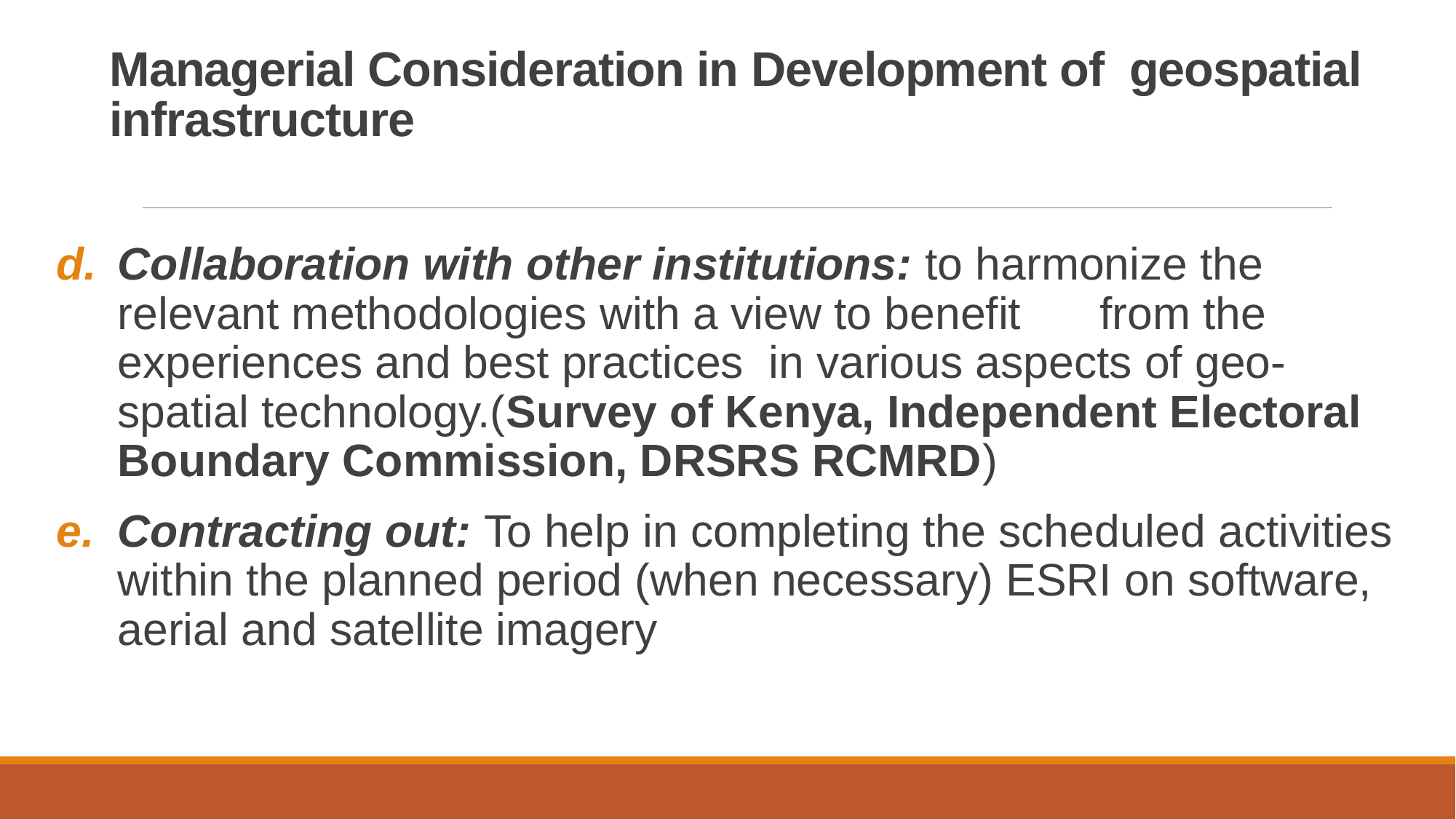

# Managerial Consideration in Development of  geospatial infrastructure

Collaboration with other institutions: to harmonize the relevant methodologies with a view to benefit 	from the experiences and best practices  in various aspects of geo-spatial technology.(Survey of Kenya, Independent Electoral Boundary Commission, DRSRS RCMRD)
Contracting out: To help in completing the scheduled activities within the planned period (when necessary) ESRI on software, aerial and satellite imagery